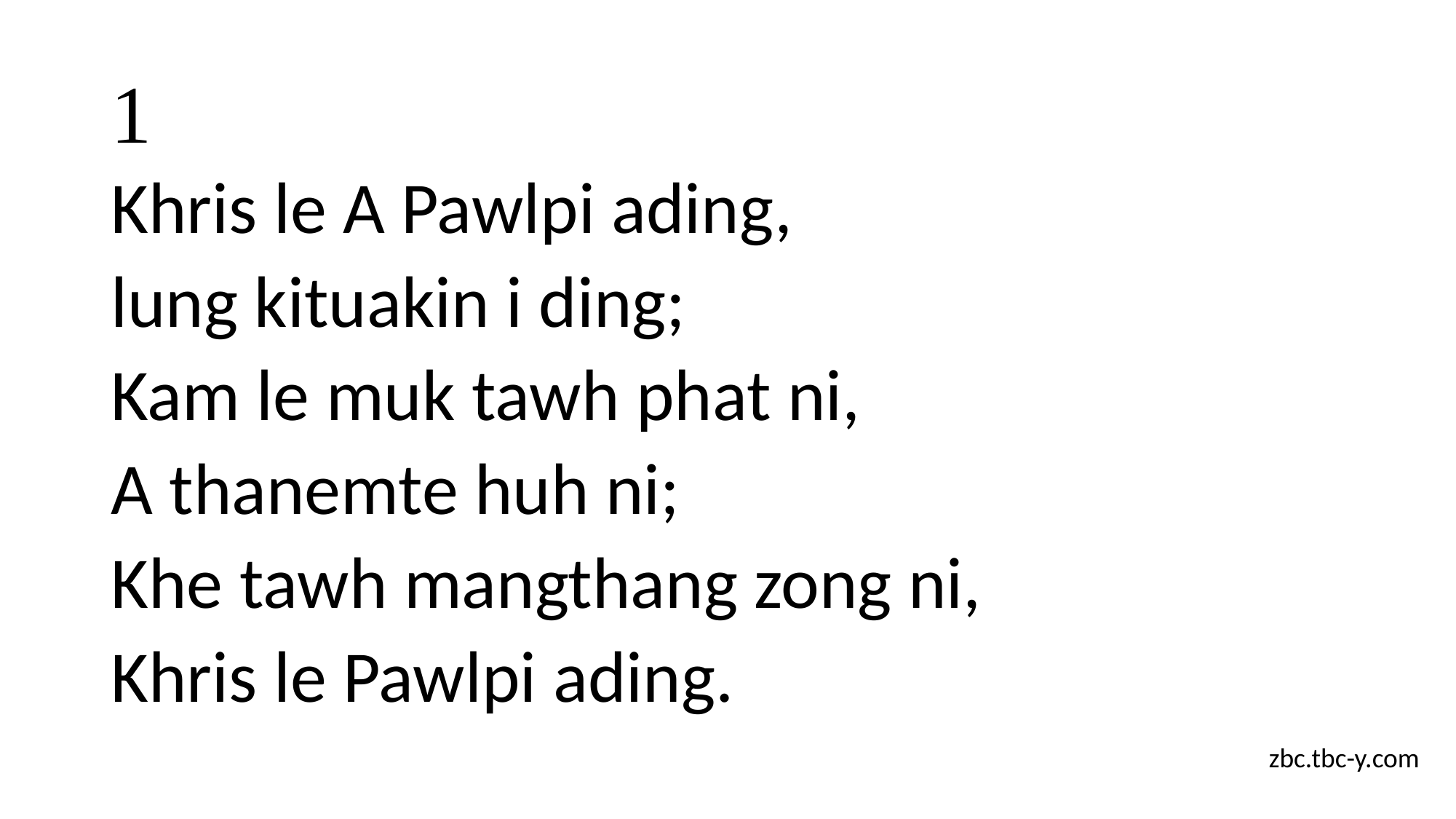

# 1
Khris le A Pawlpi ading,
lung kituakin i ding;
Kam le muk tawh phat ni,
A thanemte huh ni;
Khe tawh mangthang zong ni,
Khris le Pawlpi ading.

zbc.tbc-y.com